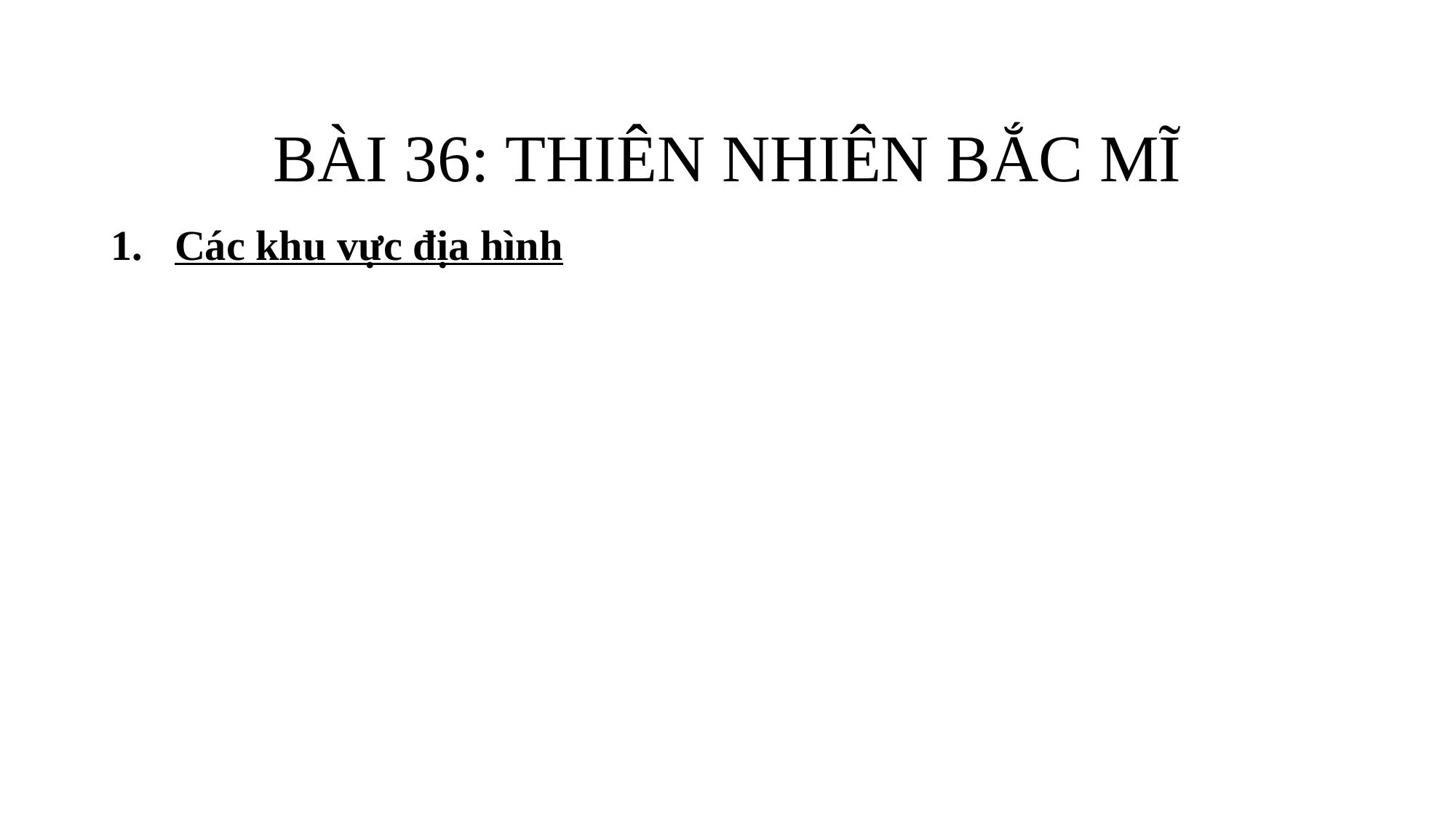

# BÀI 36: THIÊN NHIÊN BẮC MĨ
Các khu vực địa hình